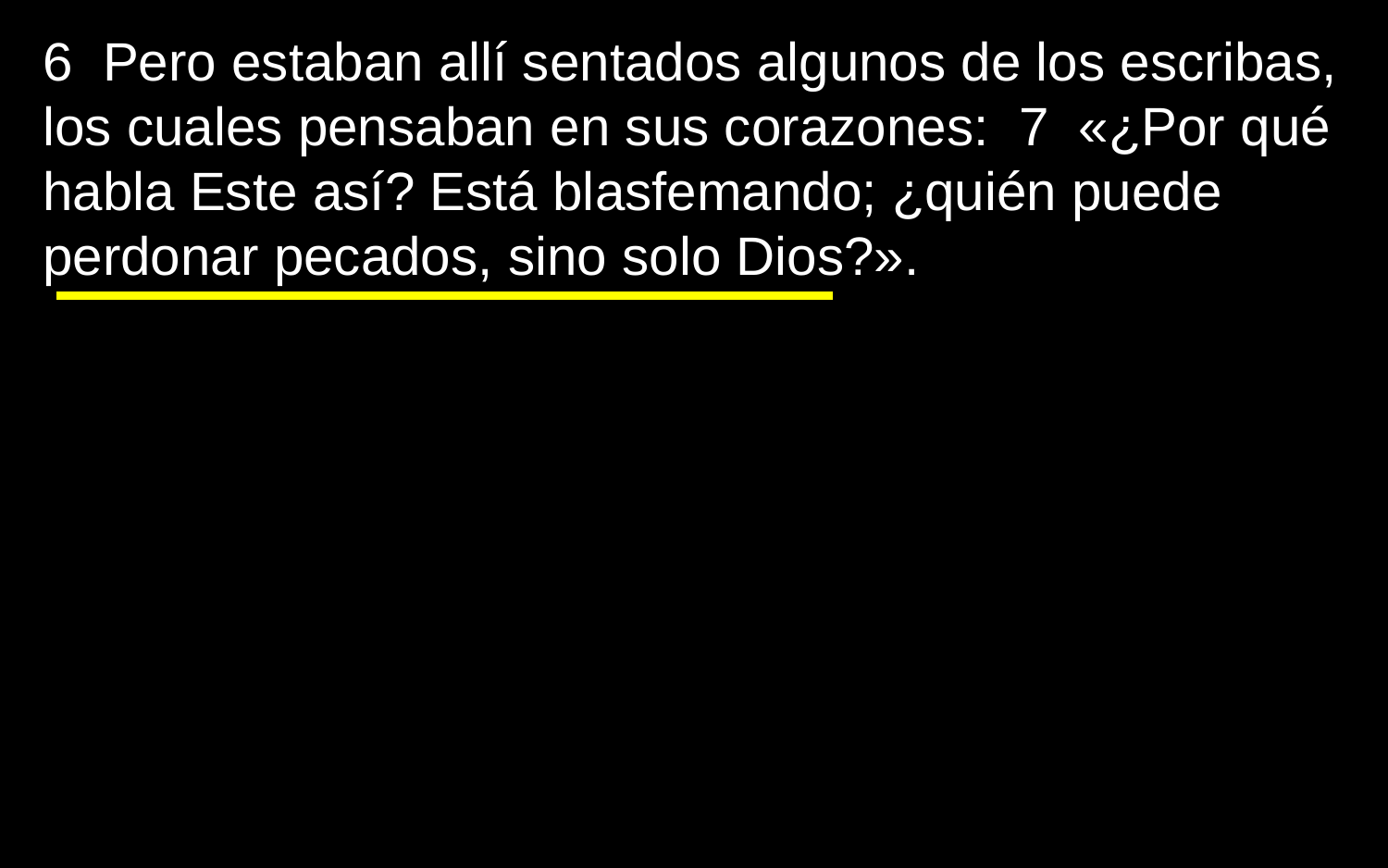

6  Pero estaban allí sentados algunos de los escribas, los cuales pensaban en sus corazones:  7  «¿Por qué habla Este así? Está blasfemando; ¿quién puede perdonar pecados, sino solo Dios?».